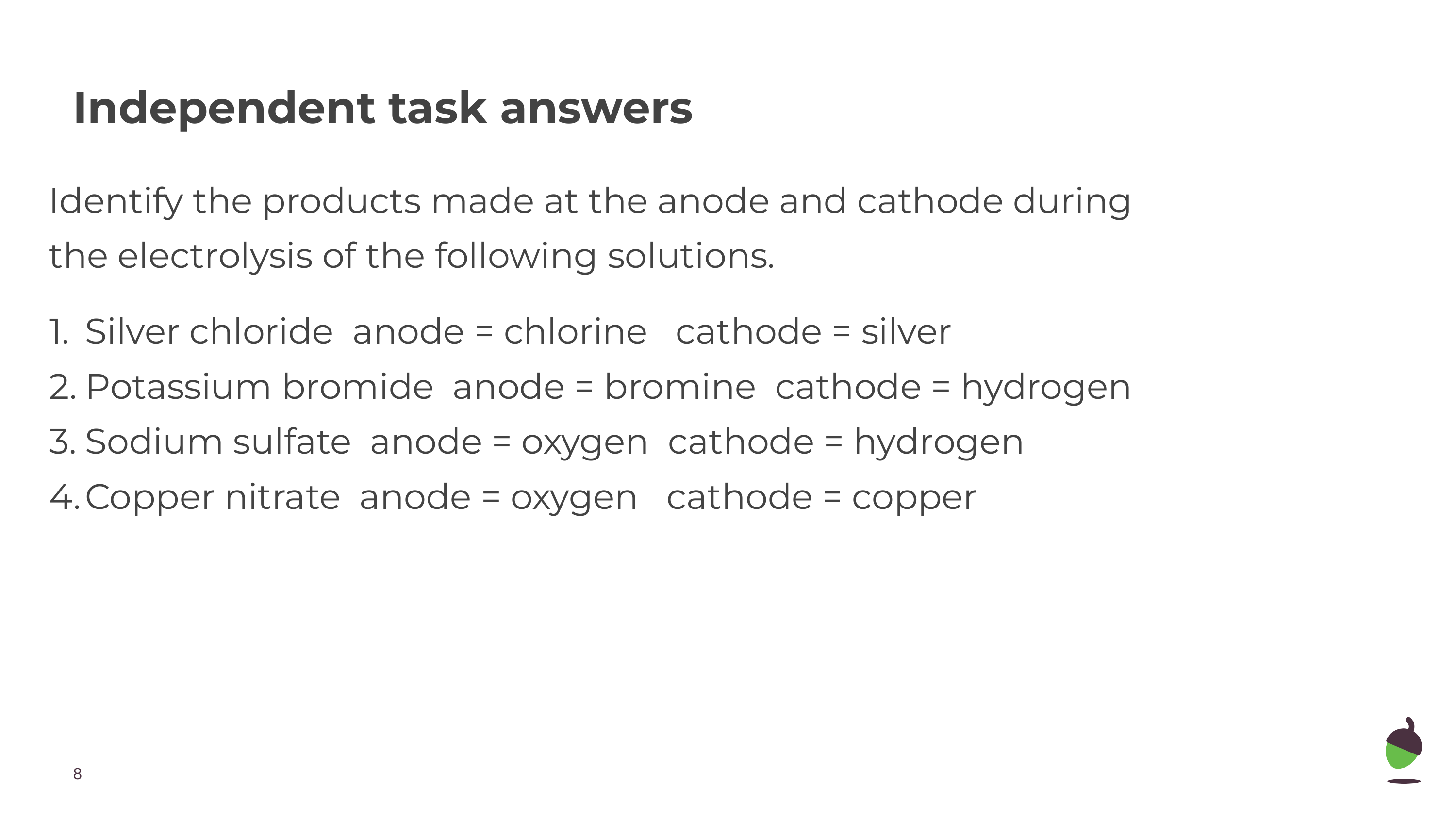

# Independent task answers
Identify the products made at the anode and cathode during the electrolysis of the following solutions.
Silver chloride  anode = chlorine   cathode = silver
Potassium bromide  anode = bromine  cathode = hydrogen
Sodium sulfate  anode = oxygen  cathode = hydrogen
Copper nitrate  anode = oxygen   cathode = copper

8